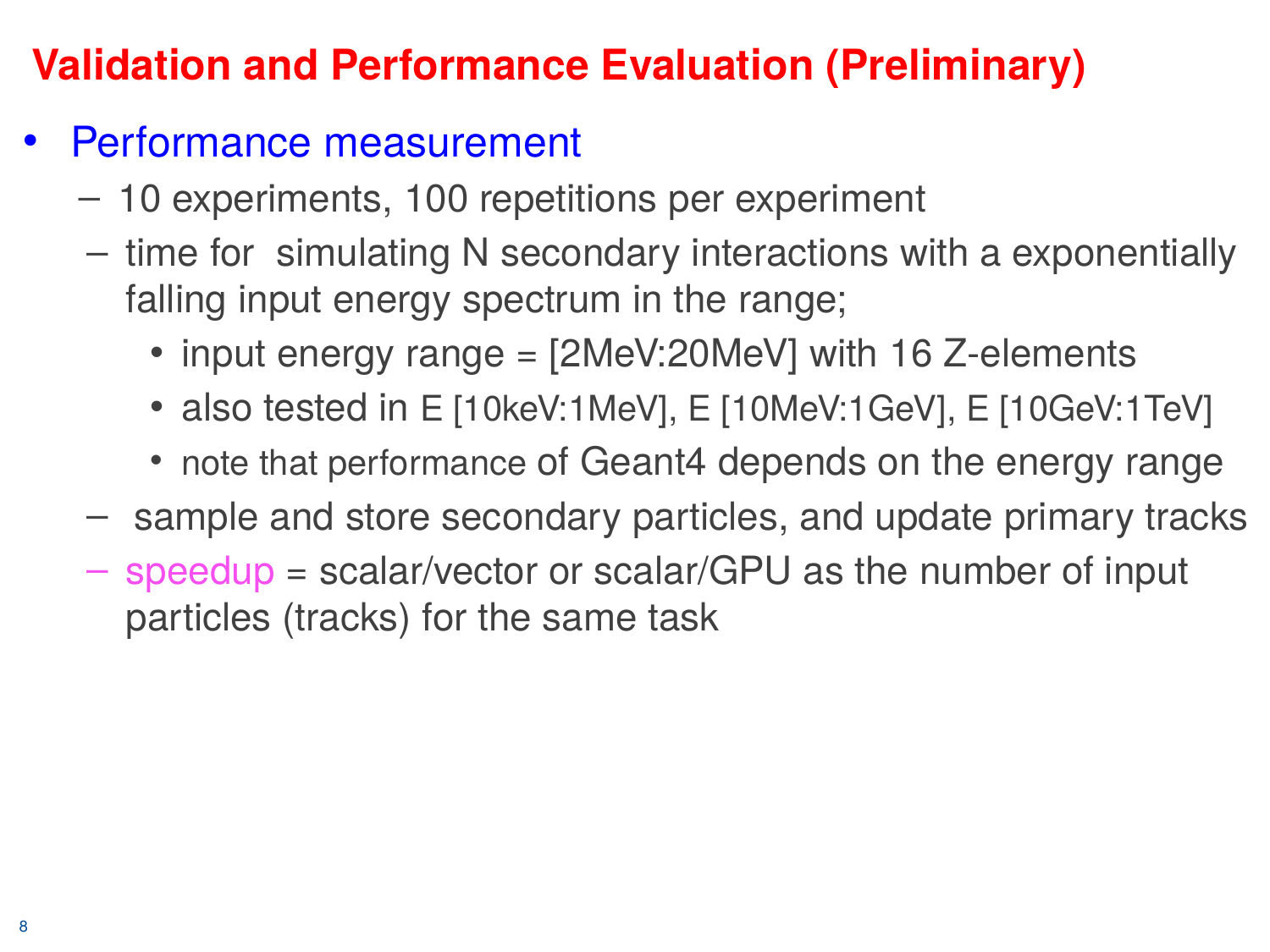

# Validation and Performance Evaluation (Preliminary)
Performance measurement
10 experiments, 100 repetitions per experiment
time for  simulating N secondary interactions with a exponentially falling input energy spectrum in the range;
input energy range = [2MeV:20MeV] with 16 Z-elements
also tested in E [10keV:1MeV], E [10MeV:1GeV], E [10GeV:1TeV]
note that performance of Geant4 depends on the energy range
sample and store secondary particles, and update primary tracks
speedup = scalar/vector or scalar/GPU as the number of input particles (tracks) for the same task
8